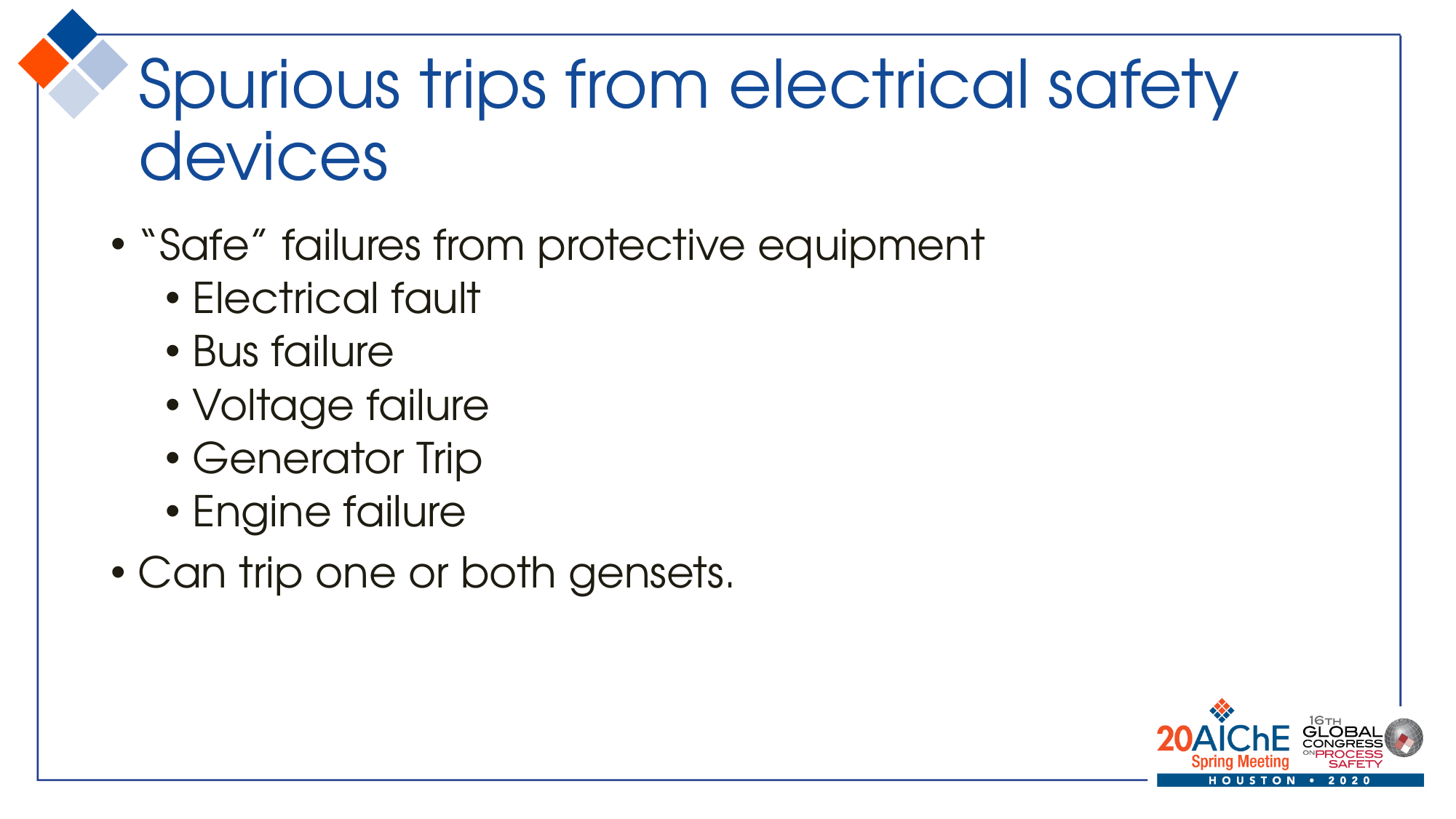

# Spurious trips from electrical safety devices
“Safe” failures from protective equipment
Electrical fault
Bus failure
Voltage failure
Generator Trip
Engine failure
Can trip one or both gensets.